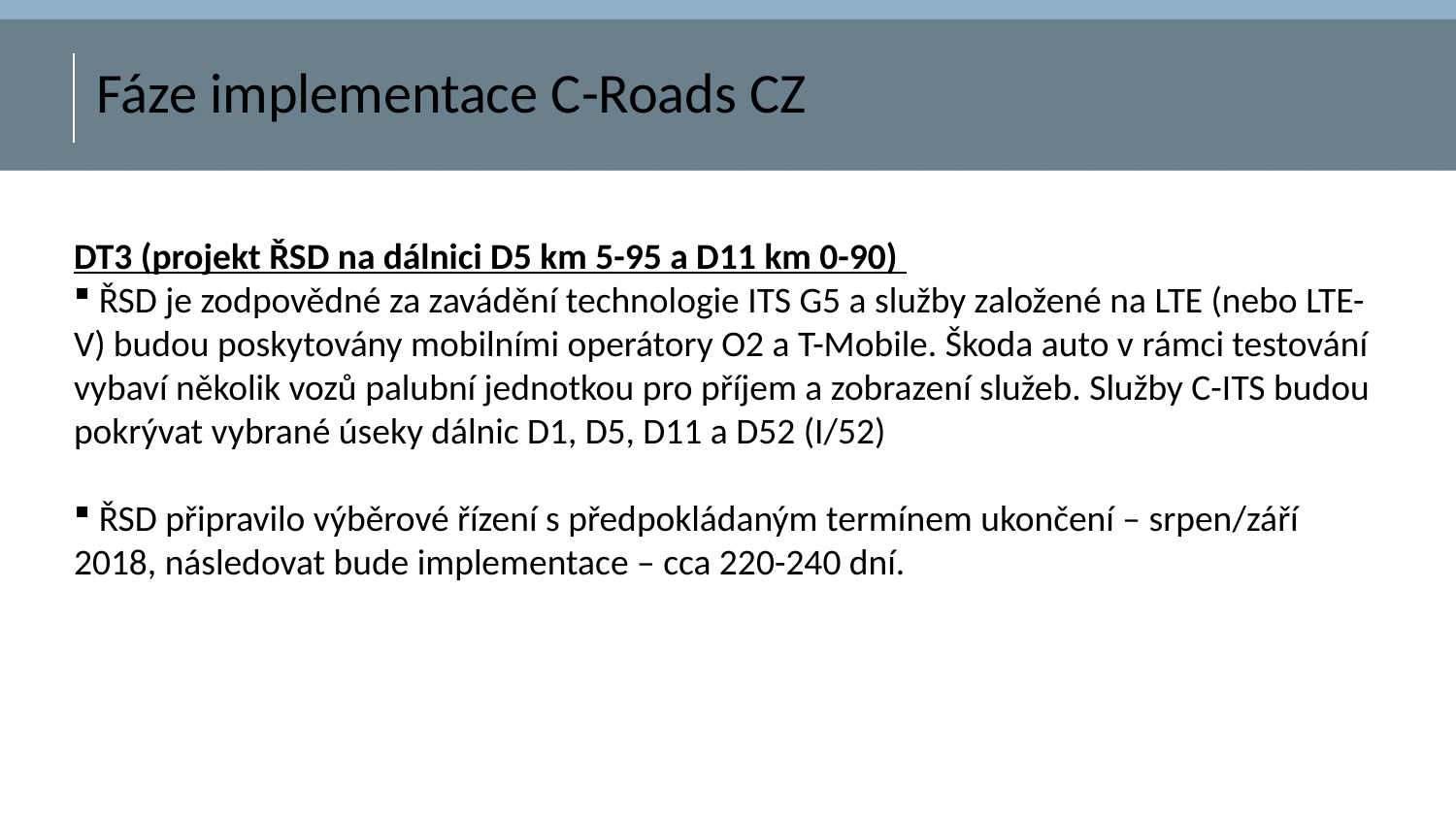

Fáze implementace C-Roads CZ
DT3 (projekt ŘSD na dálnici D5 km 5-95 a D11 km 0-90)
 ŘSD je zodpovědné za zavádění technologie ITS G5 a služby založené na LTE (nebo LTE-V) budou poskytovány mobilními operátory O2 a T-Mobile. Škoda auto v rámci testování vybaví několik vozů palubní jednotkou pro příjem a zobrazení služeb. Služby C-ITS budou pokrývat vybrané úseky dálnic D1, D5, D11 a D52 (I/52)

 ŘSD připravilo výběrové řízení s předpokládaným termínem ukončení – srpen/září 2018, následovat bude implementace – cca 220-240 dní.